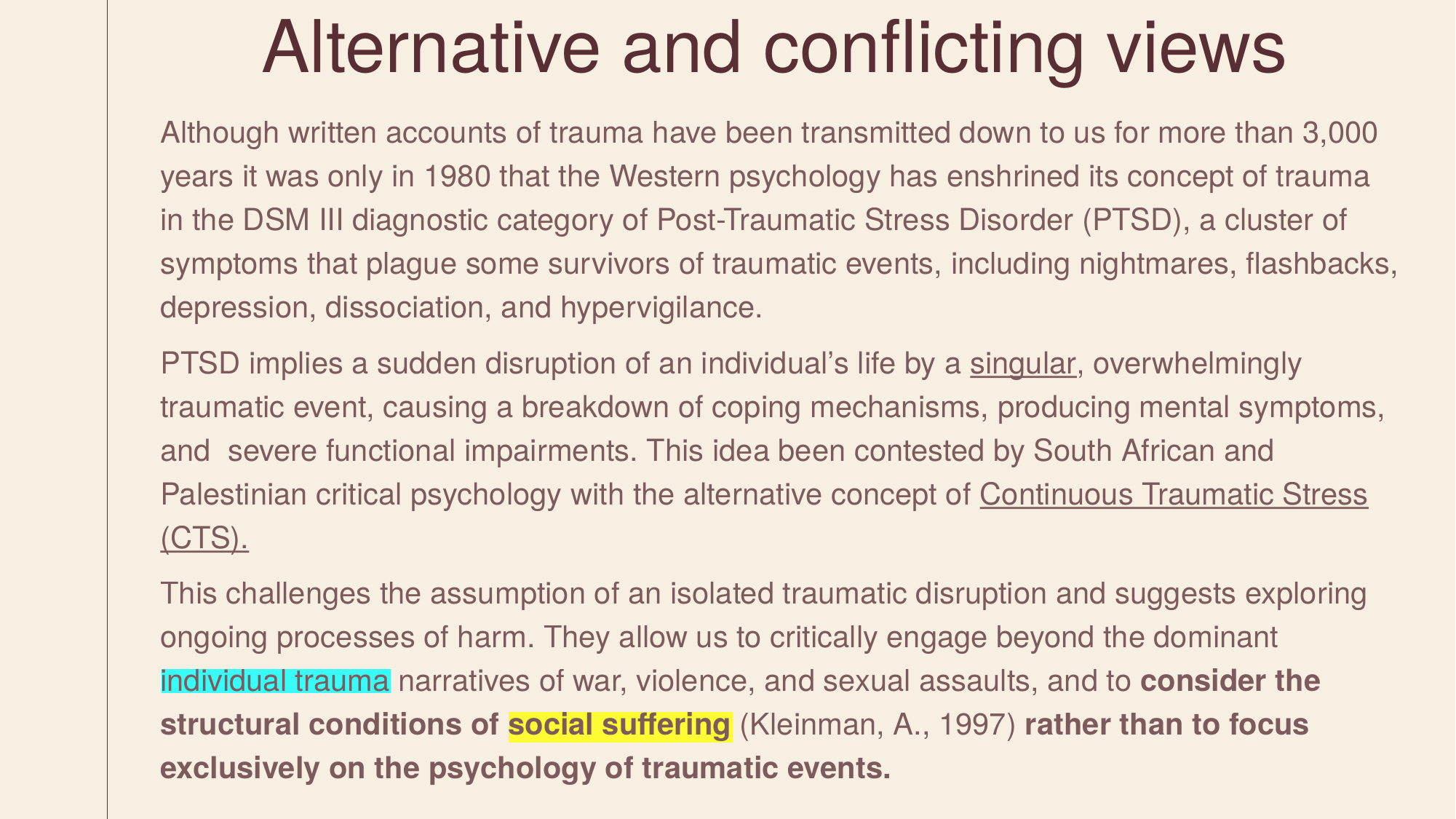

# Alternative and conflicting views
Although written accounts of trauma have been transmitted down to us for more than 3,000 years it was only in 1980 that the Western psychology has enshrined its concept of trauma in the DSM III diagnostic category of Post-Traumatic Stress Disorder (PTSD), a cluster of symptoms that plague some survivors of traumatic events, including nightmares, flashbacks, depression, dissociation, and hypervigilance.
PTSD implies a sudden disruption of an individual’s life by a singular, overwhelmingly traumatic event, causing a breakdown of coping mechanisms, producing mental symptoms, and  severe functional impairments. This idea been contested by South African and Palestinian critical psychology with the alternative concept of Continuous Traumatic Stress (CTS).
This challenges the assumption of an isolated traumatic disruption and suggests exploring ongoing processes of harm. They allow us to critically engage beyond the dominant individual trauma narratives of war, violence, and sexual assaults, and to consider the structural conditions of social suffering (Kleinman, A., 1997) rather than to focus exclusively on the psychology of traumatic events.